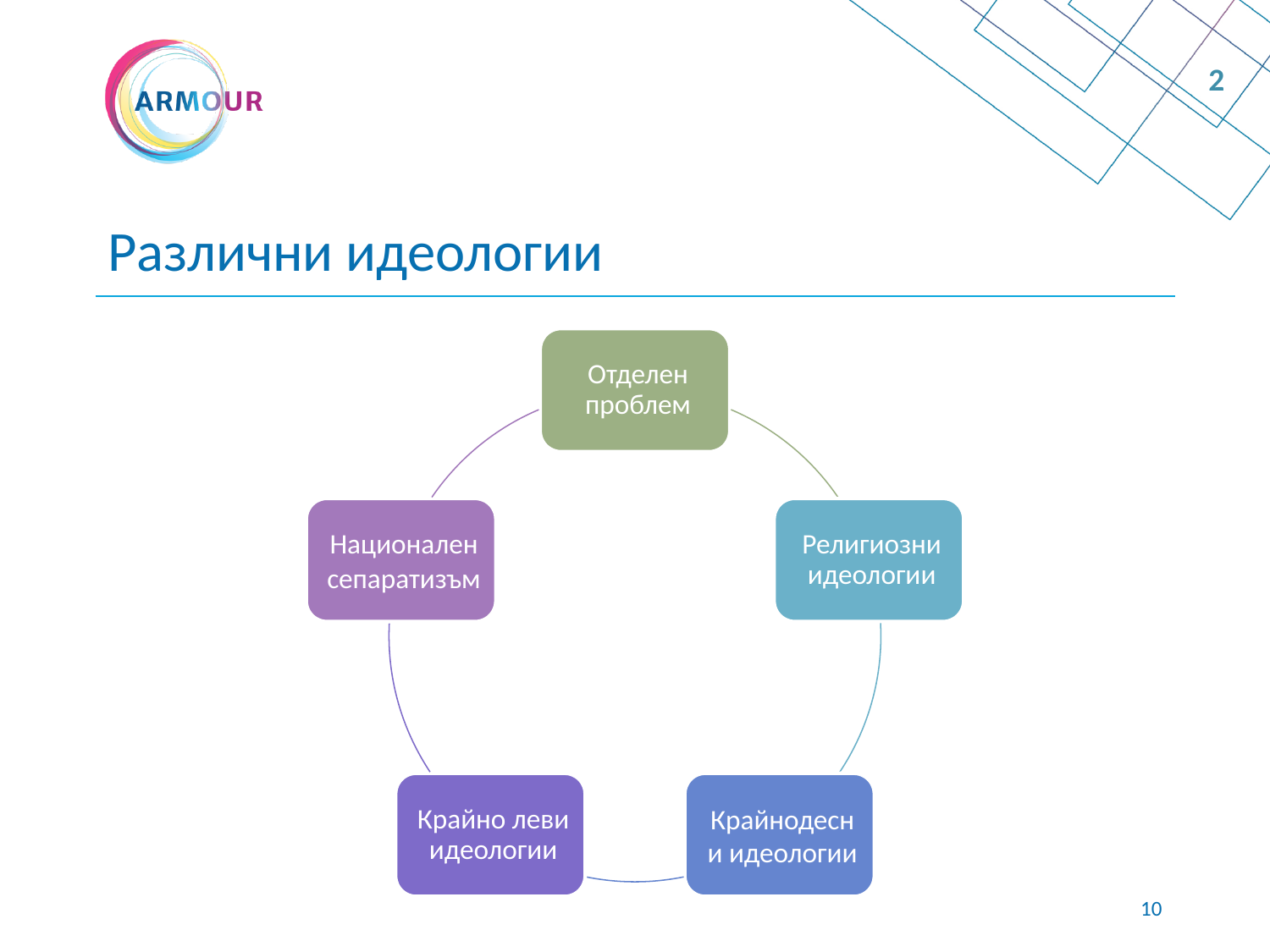

2
# Различни идеологии
Отделен проблем
Религиозни идеологии
Крайнодесни идеологии
Крайно леви идеологии
Национален сепаратизъм
10